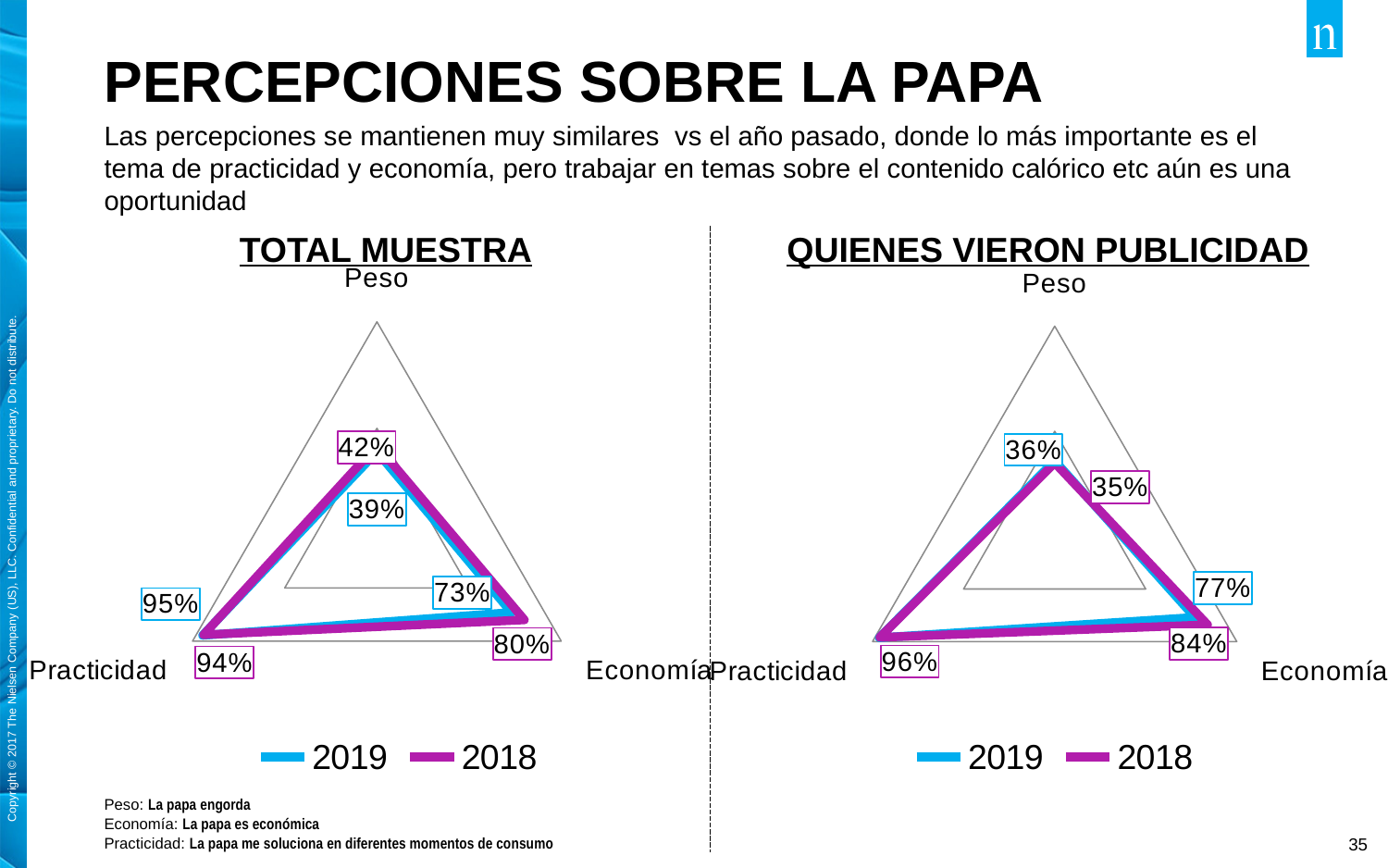

# PERCEPCIONES SOBRE LA Papa
Las percepciones se mantienen muy similares  vs el año pasado, donde lo más importante es el tema de practicidad y economía, pero trabajar en temas sobre el contenido calórico etc aún es una oportunidad

### Chart

| Category | 2019 | 2018 |
|---|---|---|
| Peso | 0.39 | 0.42 |
| Economía | 0.73 | 0.8 |
| Practicidad | 0.9454590325765054 | 0.94 |

### Chart

| Category | 2019 | 2018 |
|---|---|---|
| Peso | 0.36 | 0.35 |
| Economía | 0.77 | 0.84 |
| Practicidad | 0.9634146341463414 | 0.96 |
TOTAL MUESTRA
QUIENES VIERON PUBLICIDAD
Peso: La papa engorda
Economía: La papa es económica
Practicidad: La papa me soluciona en diferentes momentos de consumo